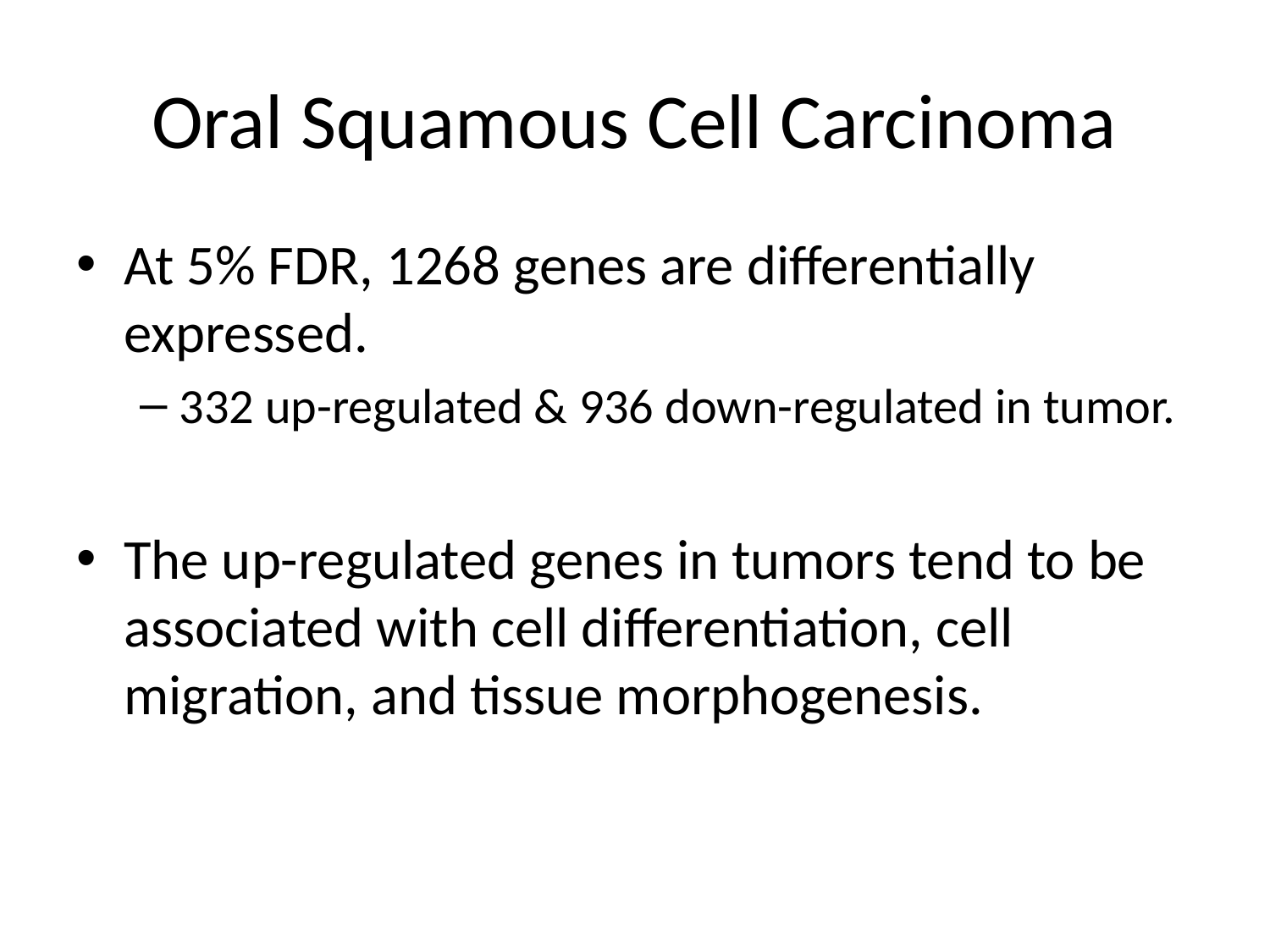

# Oral Squamous Cell Carcinoma
At 5% FDR, 1268 genes are differentially expressed.
332 up-regulated & 936 down-regulated in tumor.

The up-regulated genes in tumors tend to be associated with cell differentiation, cell migration, and tissue morphogenesis.